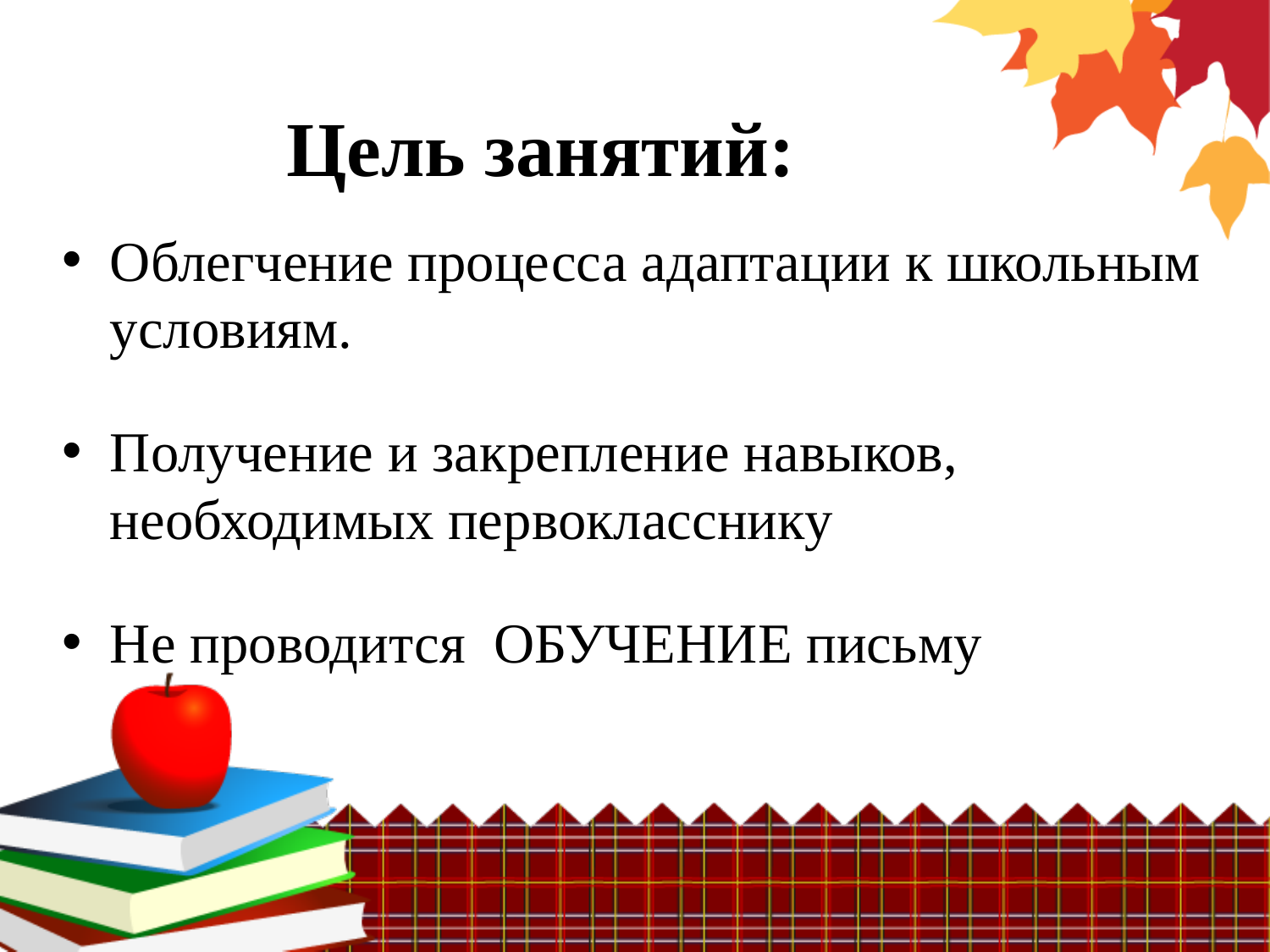

# Цель занятий:
Облегчение процесса адаптации к школьным условиям.

Получение и закрепление навыков, необходимых первокласснику

Не проводится  ОБУЧЕНИЕ письму